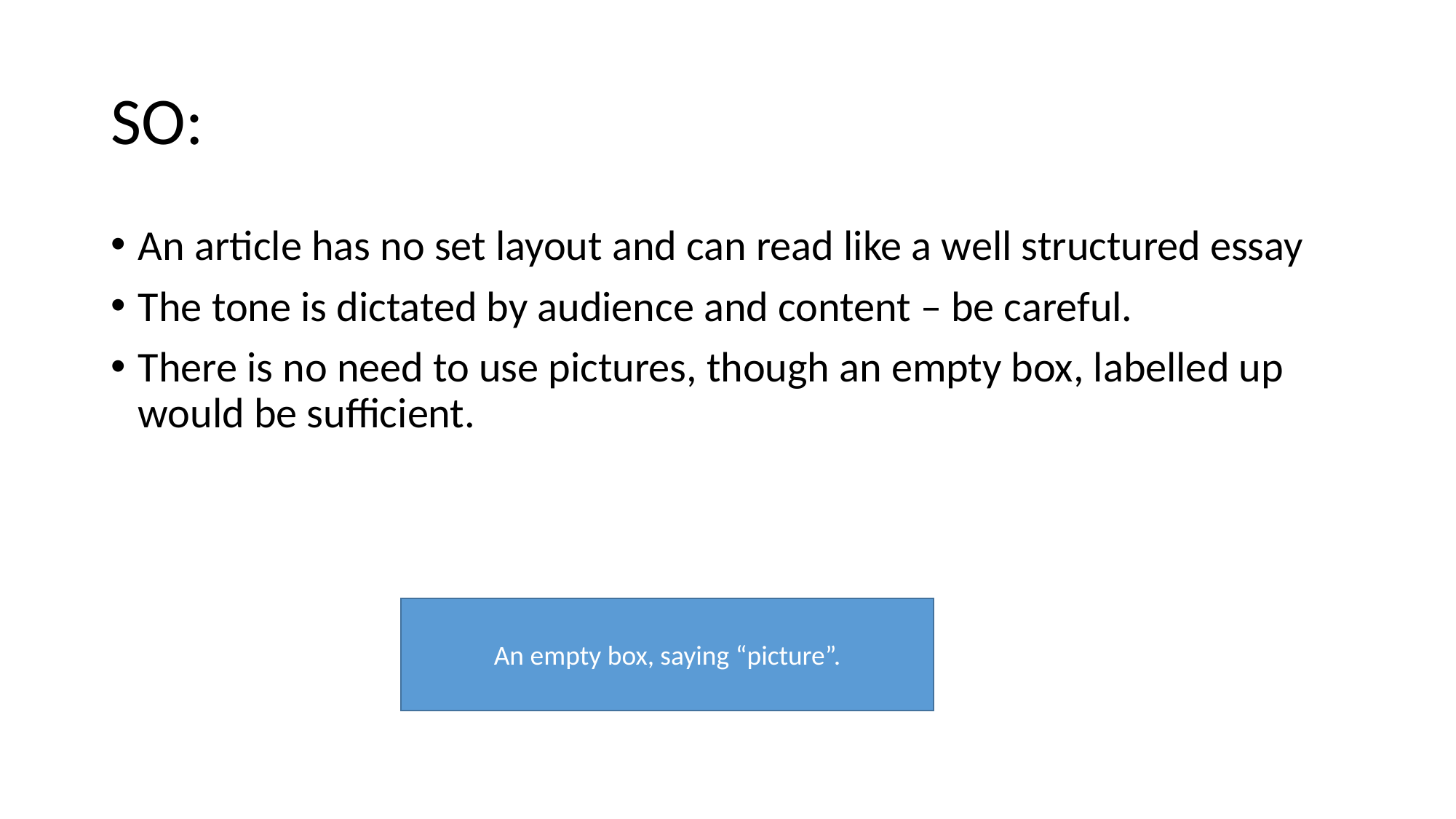

# SO:
An article has no set layout and can read like a well structured essay
The tone is dictated by audience and content – be careful.
There is no need to use pictures, though an empty box, labelled up would be sufficient.

An empty box, saying “picture”.